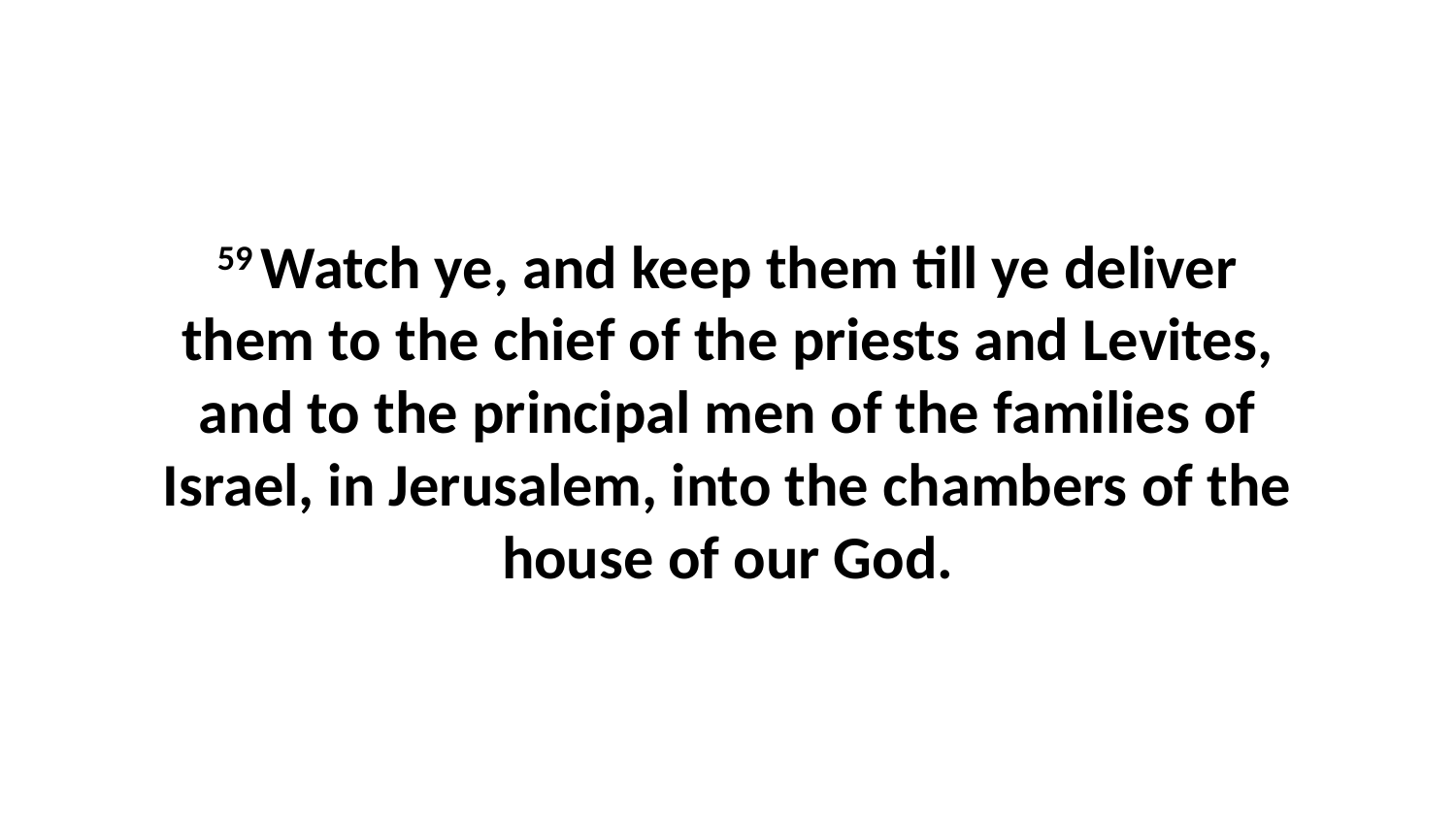

59 Watch ye, and keep them till ye deliver them to the chief of the priests and Levites, and to the principal men of the families of Israel, in Jerusalem, into the chambers of the house of our God.